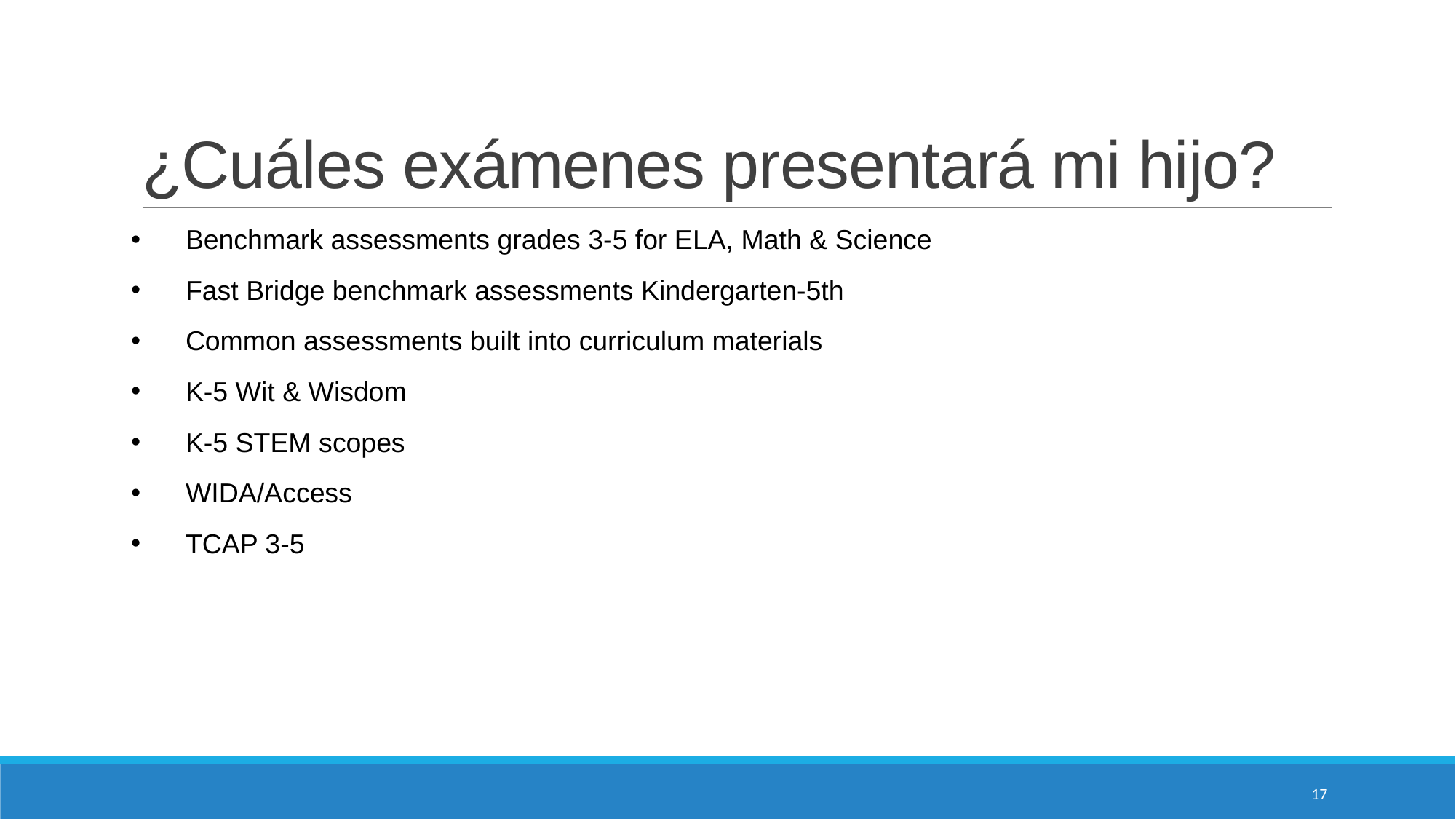

# ¿Cuáles exámenes presentará mi hijo?
Benchmark assessments grades 3-5 for ELA, Math & Science​
Fast Bridge benchmark assessments Kindergarten-5th​
Common assessments built into curriculum materials​
K-5 Wit & Wisdom​
K-5 STEM scopes​
WIDA/Access​
TCAP 3-5
17